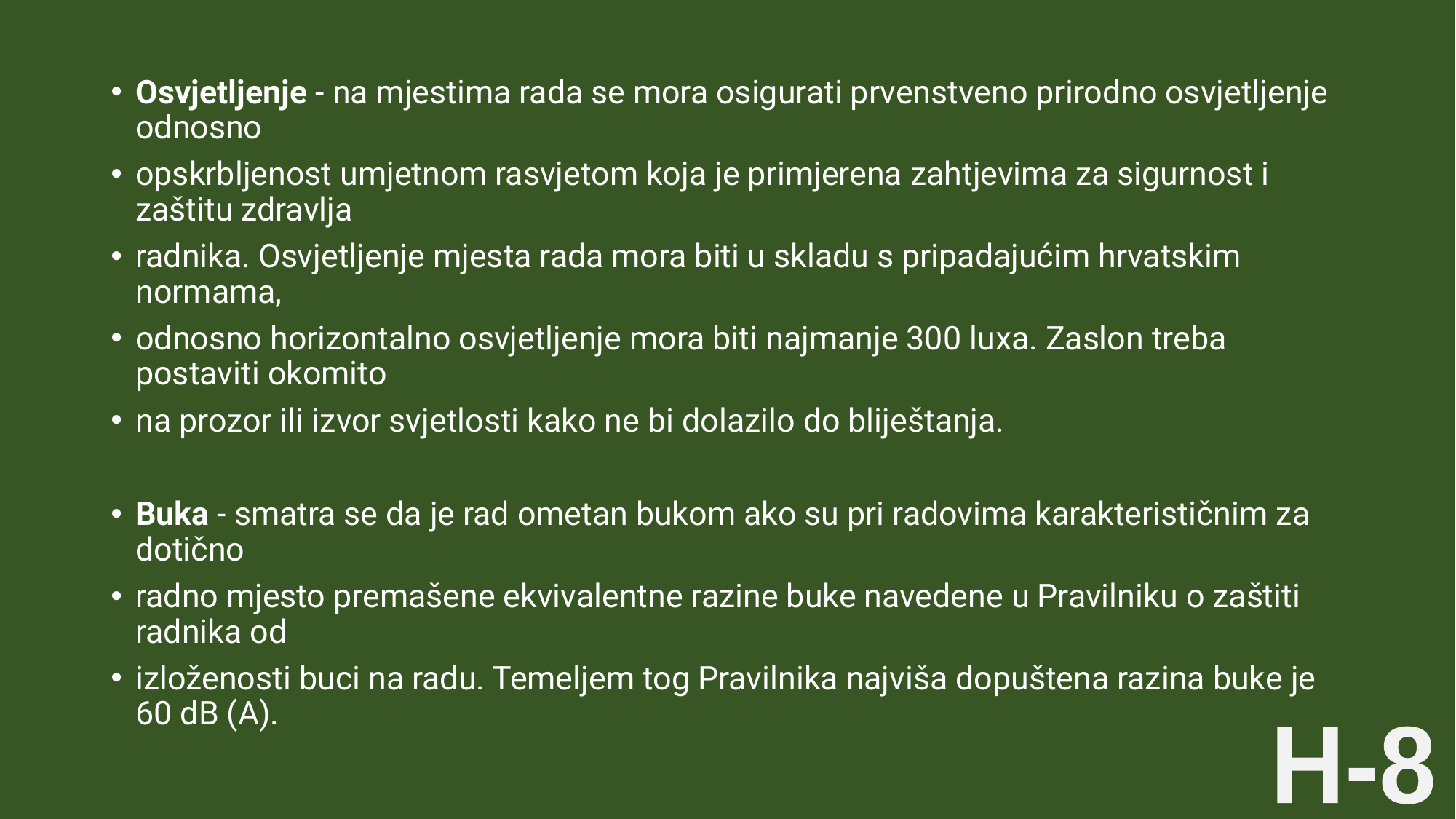

Osvjetljenje - na mjestima rada se mora osigurati prvenstveno prirodno osvjetljenje odnosno
opskrbljenost umjetnom rasvjetom koja je primjerena zahtjevima za sigurnost i zaštitu zdravlja
radnika. Osvjetljenje mjesta rada mora biti u skladu s pripadajućim hrvatskim normama,
odnosno horizontalno osvjetljenje mora biti najmanje 300 luxa. Zaslon treba postaviti okomito
na prozor ili izvor svjetlosti kako ne bi dolazilo do bliještanja.

Buka - smatra se da je rad ometan bukom ako su pri radovima karakterističnim za dotično
radno mjesto premašene ekvivalentne razine buke navedene u Pravilniku o zaštiti radnika od
izloženosti buci na radu. Temeljem tog Pravilnika najviša dopuštena razina buke je 60 dB (A).

H-8